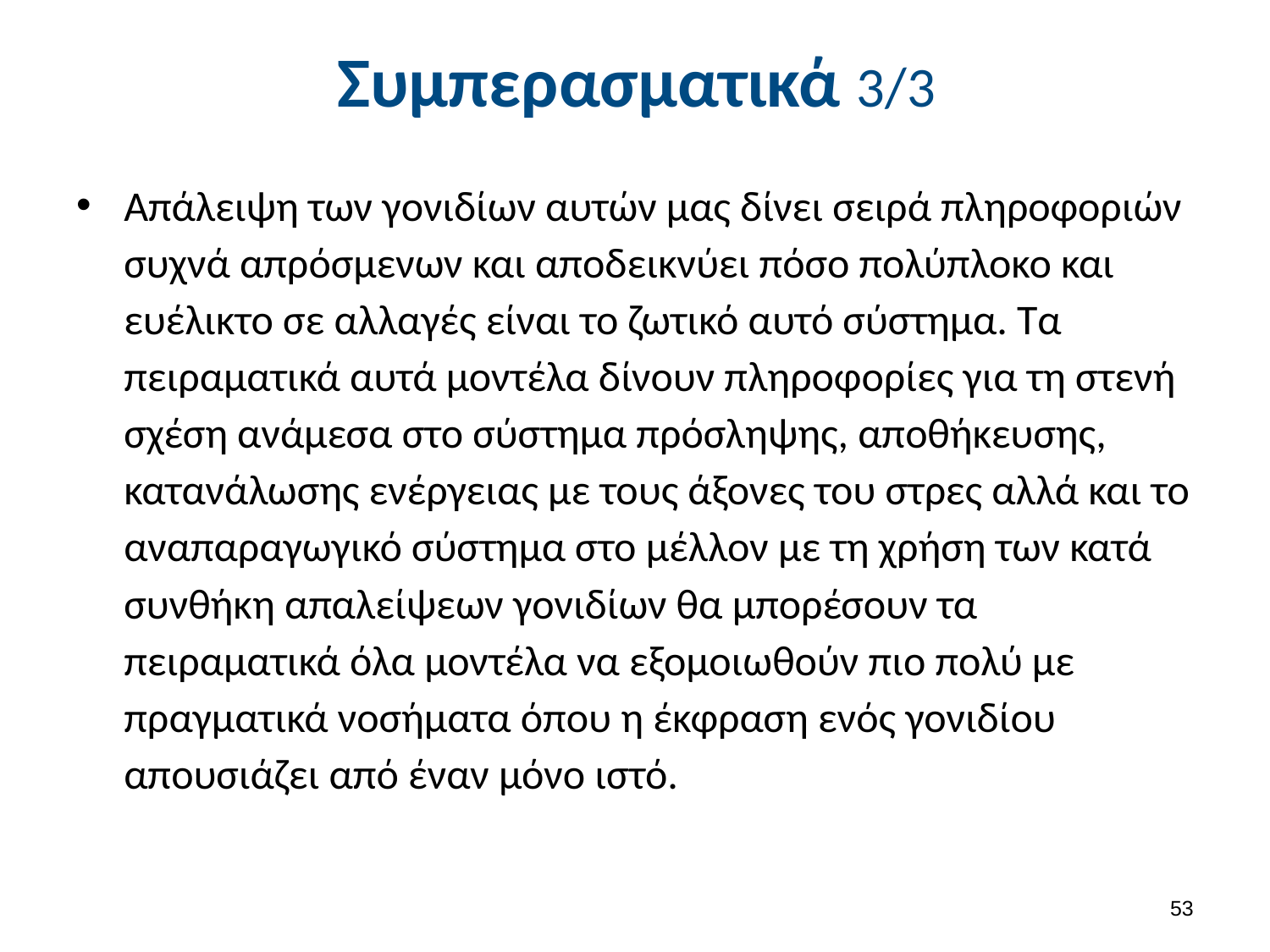

# Συμπερασματικά 3/3
Απάλειψη των γονιδίων αυτών μας δίνει σειρά πληροφοριών συχνά απρόσμενων και αποδεικνύει πόσο πολύπλοκο και ευέλικτο σε αλλαγές είναι το ζωτικό αυτό σύστημα. Τα πειραματικά αυτά μοντέλα δίνουν πληροφορίες για τη στενή σχέση ανάμεσα στο σύστημα πρόσληψης, αποθήκευσης, κατανάλωσης ενέργειας με τους άξονες του στρες αλλά και το αναπαραγωγικό σύστημα στο μέλλον με τη χρήση των κατά συνθήκη απαλείψεων γονιδίων θα μπορέσουν τα πειραματικά όλα μοντέλα να εξομοιωθούν πιο πολύ με πραγματικά νοσήματα όπου η έκφραση ενός γονιδίου απουσιάζει από έναν μόνο ιστό.
53